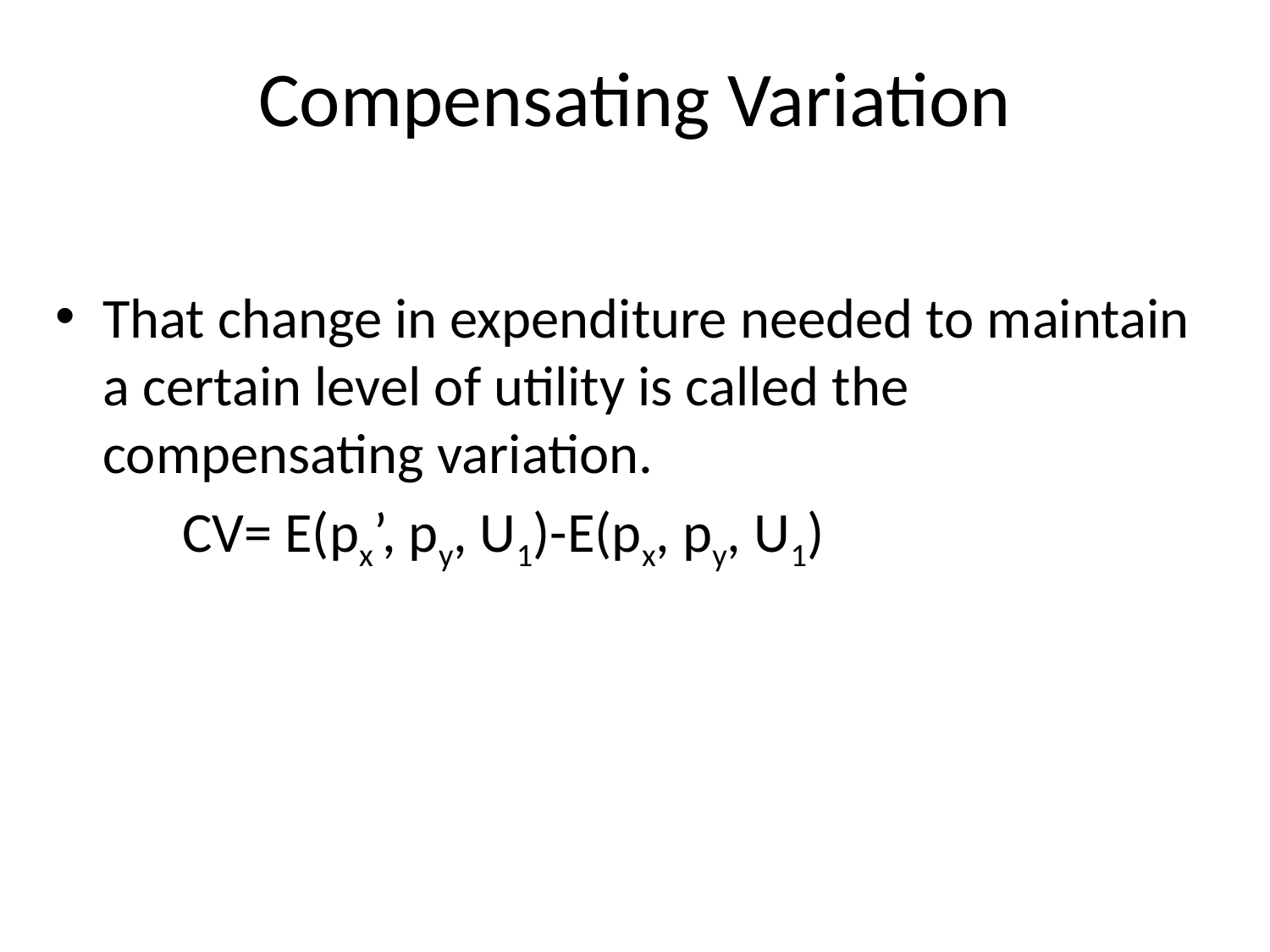

# Compensating Variation
That change in expenditure needed to maintain a certain level of utility is called the compensating variation.
	CV= E(px’, py, U1)-E(px, py, U1)